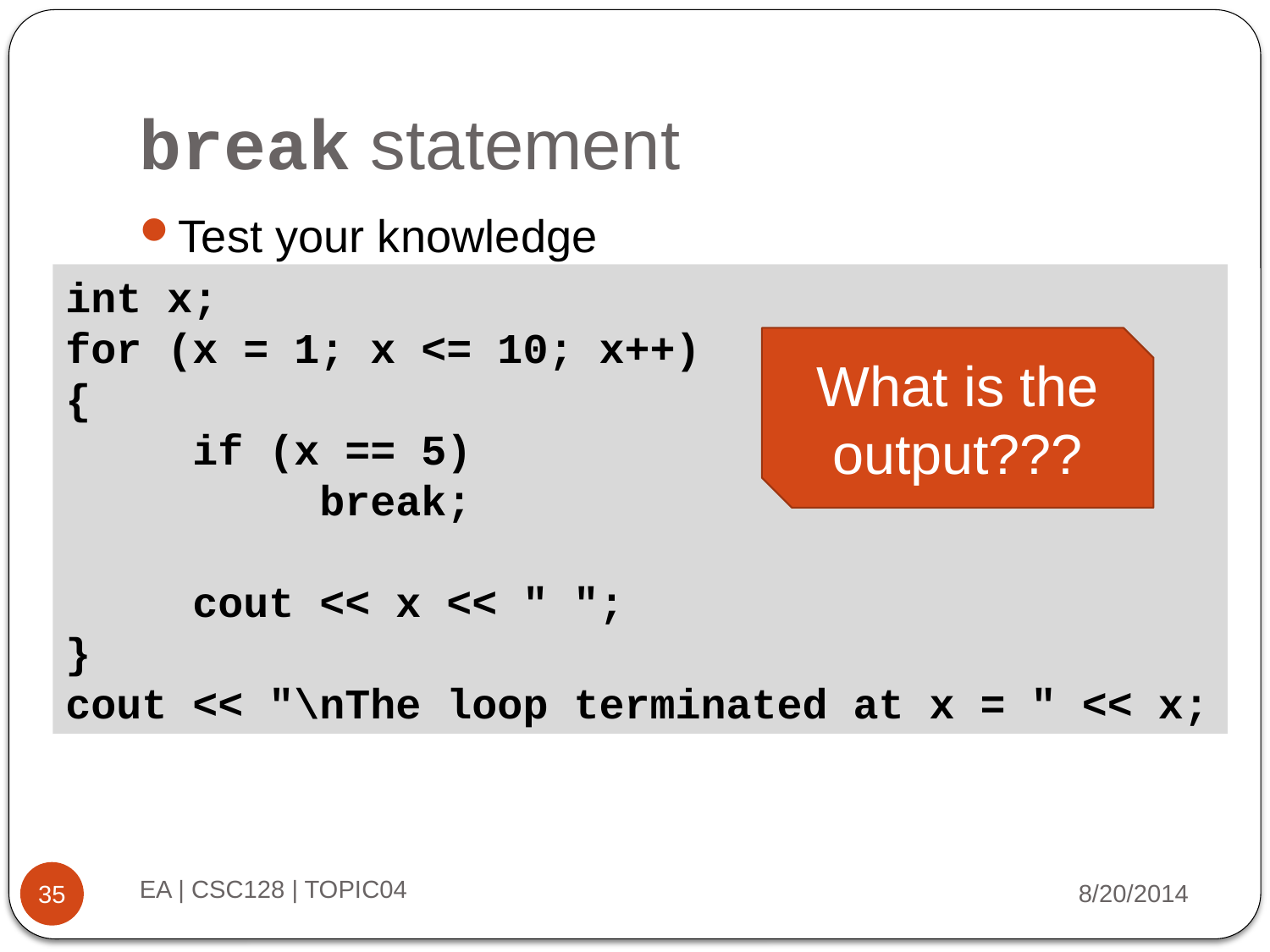

# break statement
Test your knowledge
int x;
for (x = 1; x <= 10; x++)
{
	if (x == 5)
		break;

	cout << x << " ";
}
cout << "\nThe loop terminated at x = " << x;
What is the output???
EA | CSC128 | TOPIC04
8/20/2014
35